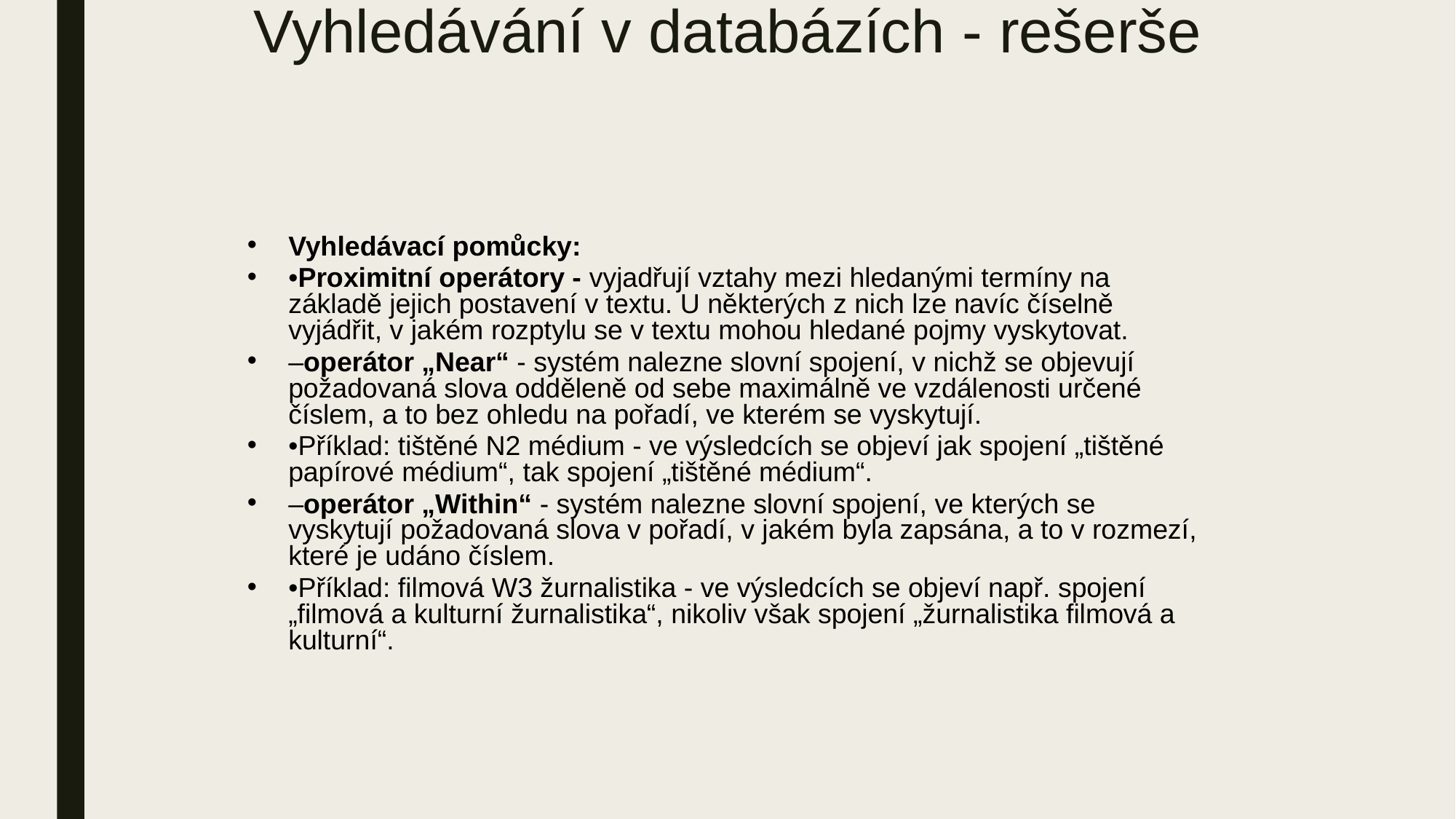

# Vyhledávání v databázích - rešerše

Vyhledávací pomůcky:
•Proximitní operátory - vyjadřují vztahy mezi hledanými termíny na základě jejich postavení v textu. U některých z nich lze navíc číselně vyjádřit, v jakém rozptylu se v textu mohou hledané pojmy vyskytovat.
–operátor „Near“ - systém nalezne slovní spojení, v nichž se objevují požadovaná slova odděleně od sebe maximálně ve vzdálenosti určené číslem, a to bez ohledu na pořadí, ve kterém se vyskytují.
•Příklad: tištěné N2 médium - ve výsledcích se objeví jak spojení „tištěné papírové médium“, tak spojení „tištěné médium“.
–operátor „Within“ - systém nalezne slovní spojení, ve kterých se vyskytují požadovaná slova v pořadí, v jakém byla zapsána, a to v rozmezí, které je udáno číslem.
•Příklad: filmová W3 žurnalistika - ve výsledcích se objeví např. spojení „filmová a kulturní žurnalistika“, nikoliv však spojení „žurnalistika filmová a kulturní“.